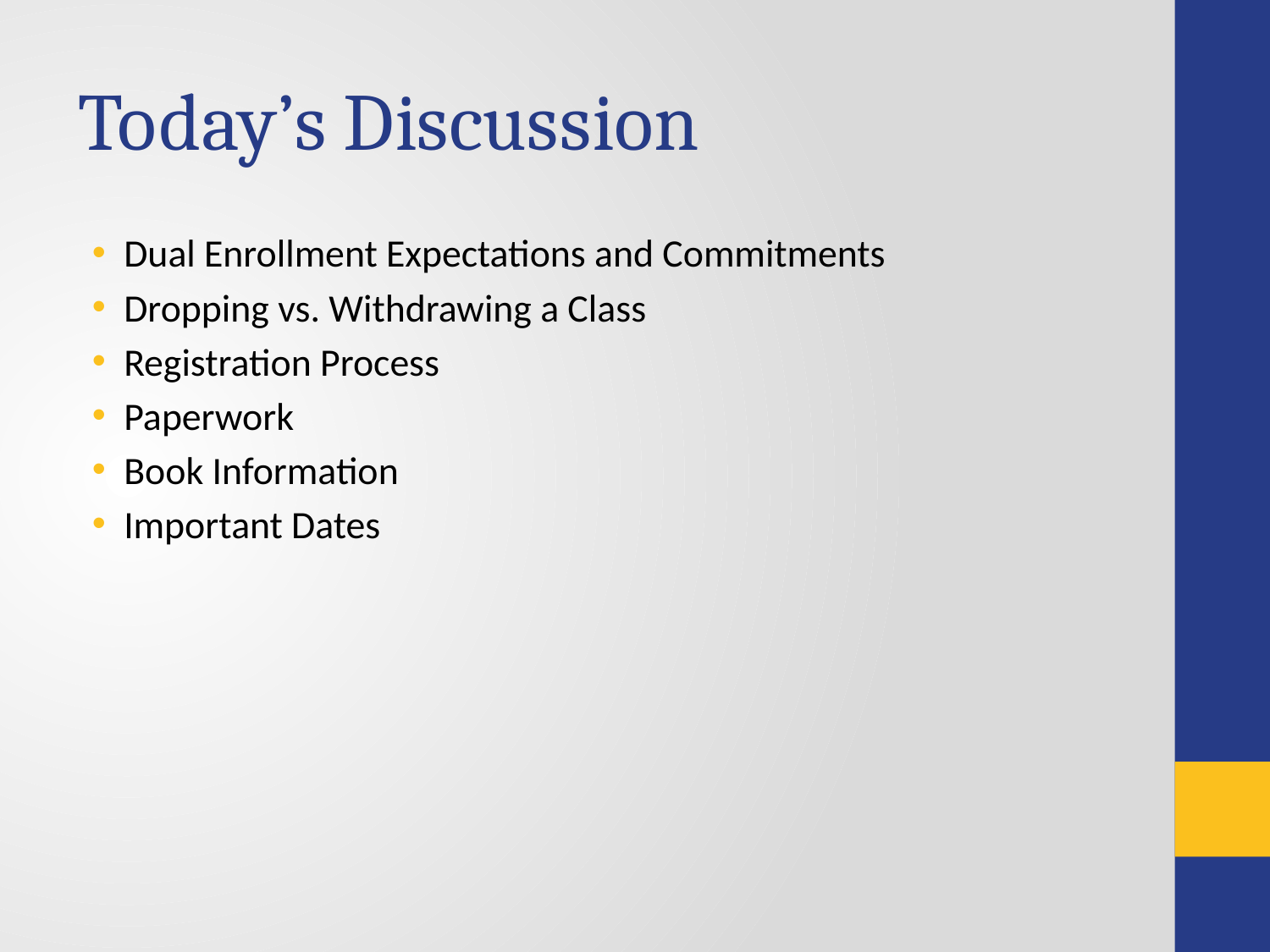

# Today’s Discussion
Dual Enrollment Expectations and Commitments
Dropping vs. Withdrawing a Class
Registration Process
Paperwork
Book Information
Important Dates